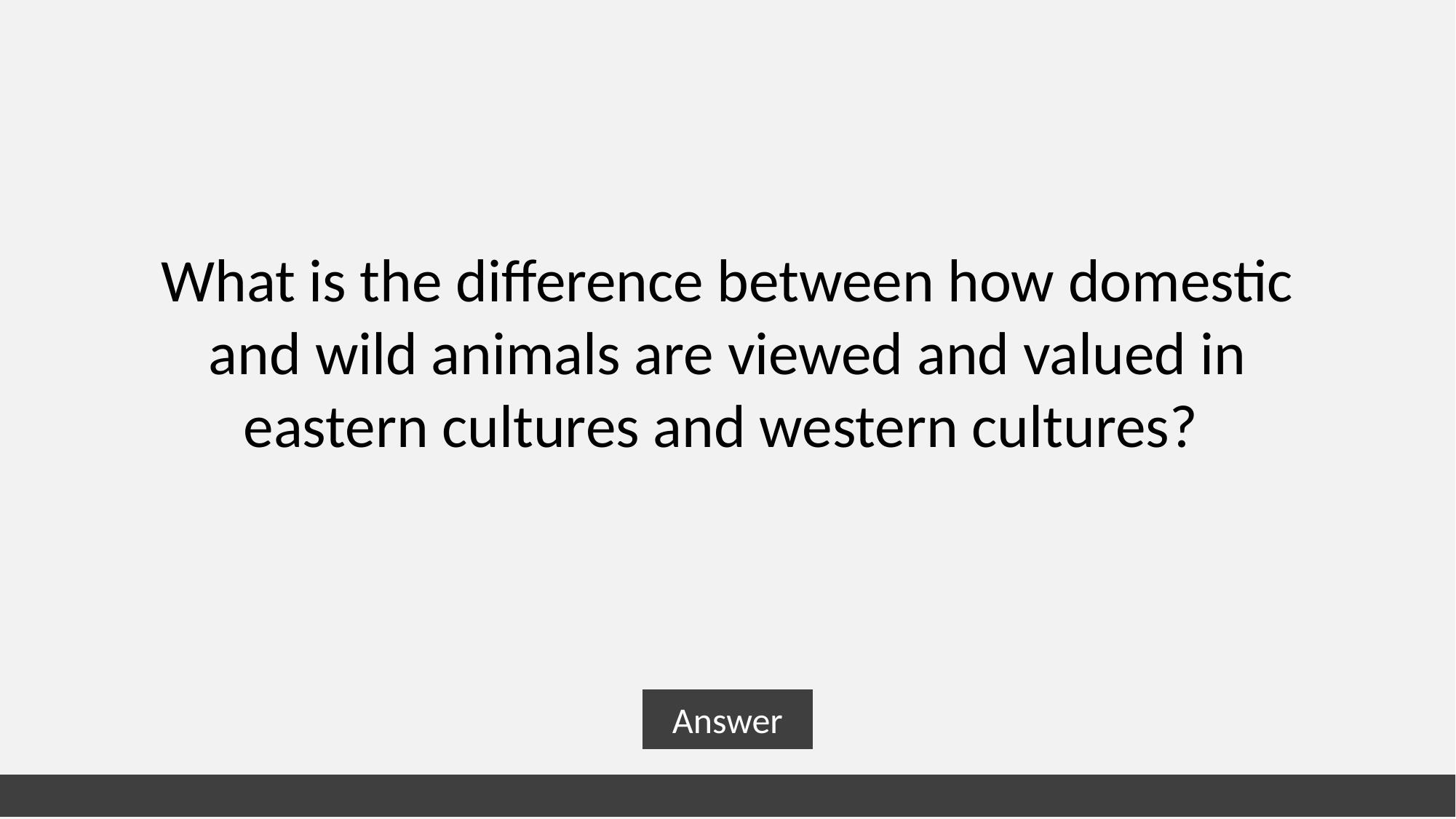

What is the difference between how domestic and wild animals are viewed and valued in eastern cultures and western cultures?